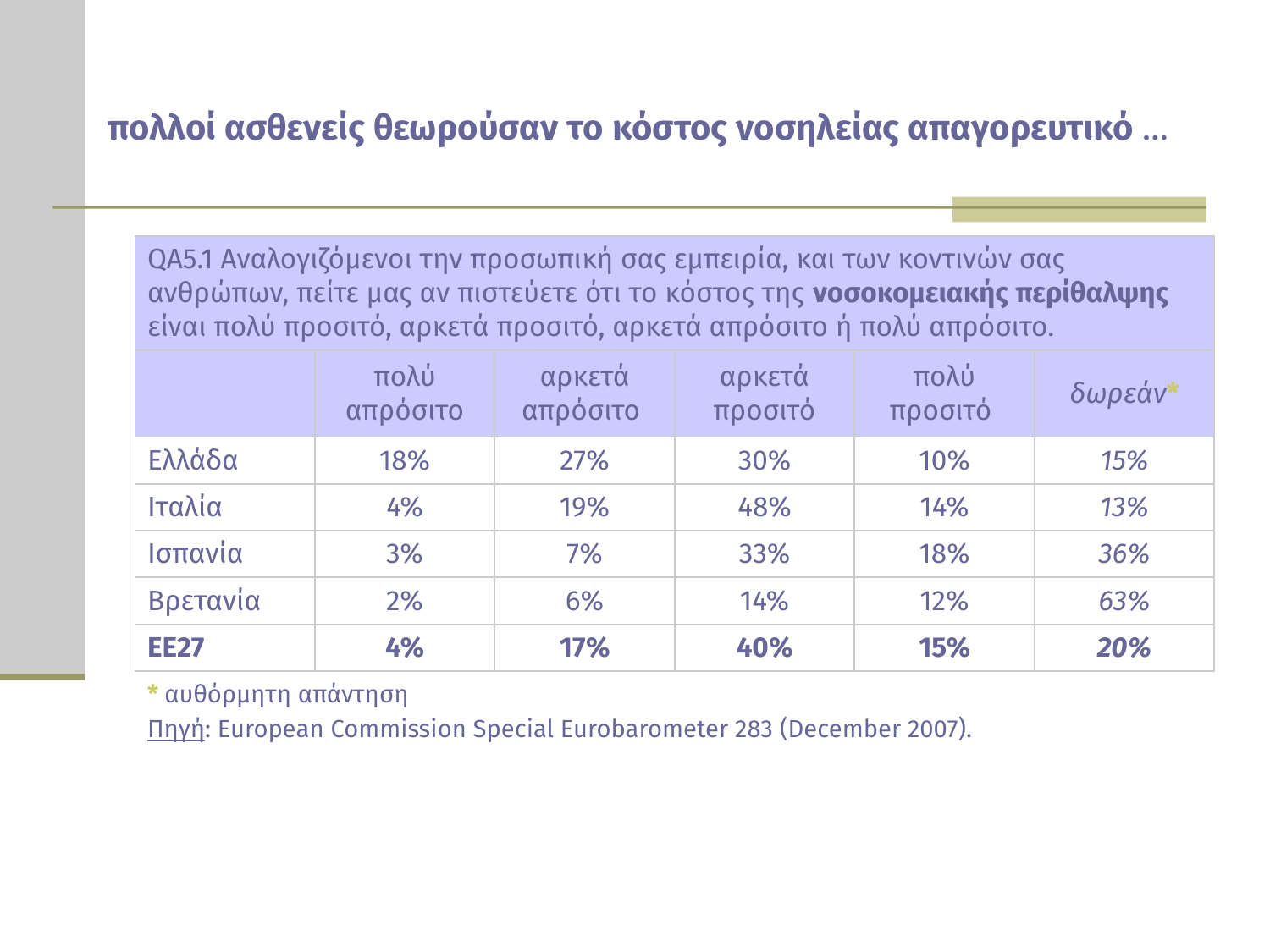

πολλοί ασθενείς θεωρούσαν το κόστος νοσηλείας απαγορευτικό …
| QA5.1 Αναλογιζόμενοι την προσωπική σας εμπειρία, και των κοντινών σας ανθρώπων, πείτε μας αν πιστεύετε ότι το κόστος της νοσοκομειακής περίθαλψης είναι πολύ προσιτό, αρκετά προσιτό, αρκετά απρόσιτο ή πολύ απρόσιτο. |  |  |  |  |  |
| --- | --- | --- | --- | --- | --- |
|  | πολύ απρόσιτο | αρκετά απρόσιτο | αρκετά προσιτό | πολύ προσιτό | δωρεάν\* |
| Ελλάδα | 18% | 27% | 30% | 10% | 15% |
| Ιταλία | 4% | 19% | 48% | 14% | 13% |
| Ισπανία | 3% | 7% | 33% | 18% | 36% |
| Βρετανία | 2% | 6% | 14% | 12% | 63% |
| ΕΕ27 | 4% | 17% | 40% | 15% | 20% |
| \* αυθόρμητη απάντηση Πηγή: European Commission Special Eurobarometer 283 (December 2007). |  |  |  |  |  |